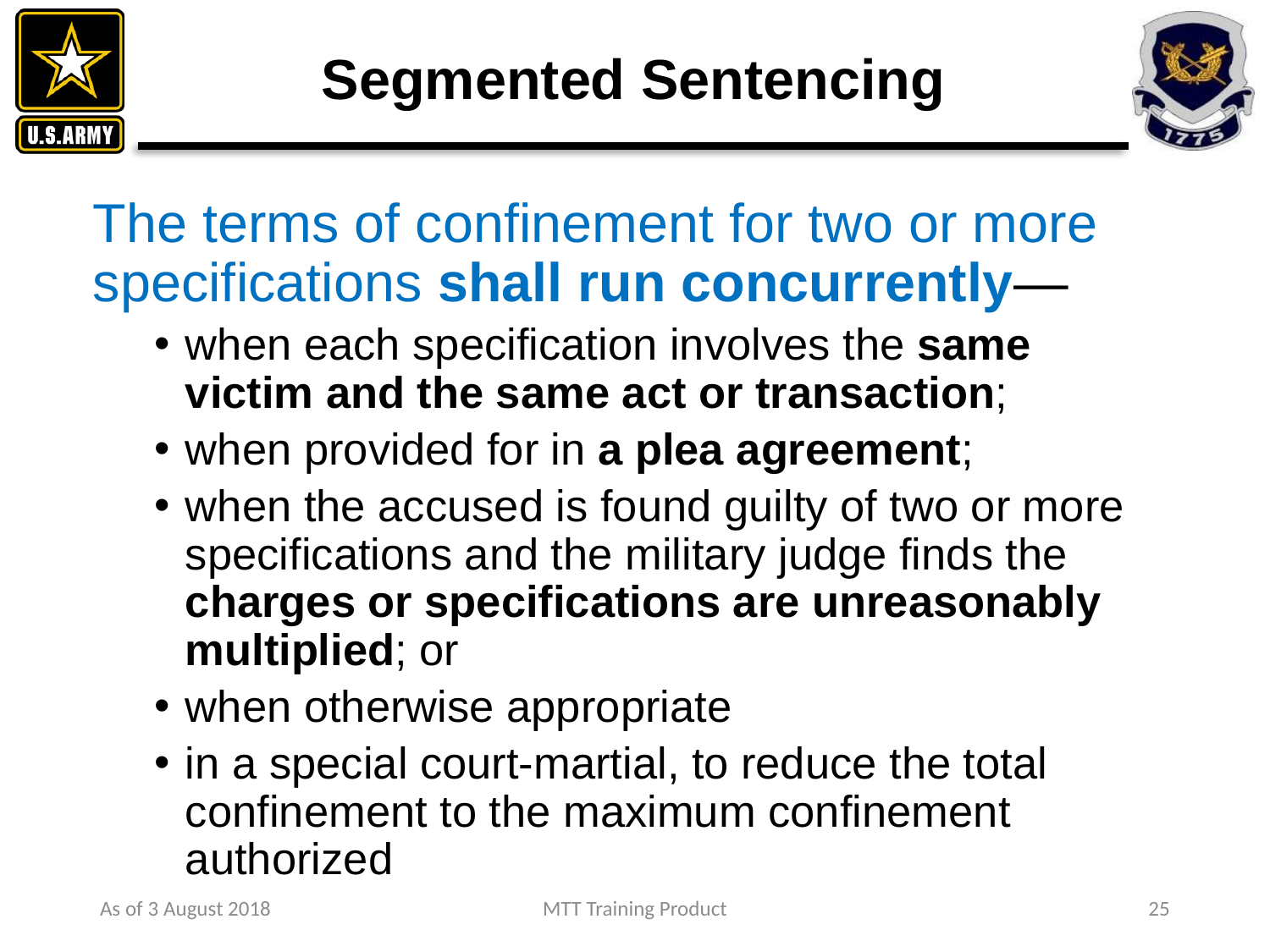

# Segmented Sentencing
The terms of confinement for two or more specifications shall run concurrently—
when each specification involves the same victim and the same act or transaction;
when provided for in a plea agreement;
when the accused is found guilty of two or more specifications and the military judge finds the charges or specifications are unreasonably multiplied; or
when otherwise appropriate
in a special court-martial, to reduce the total confinement to the maximum confinement authorized
As of 3 August 2018
MTT Training Product
25